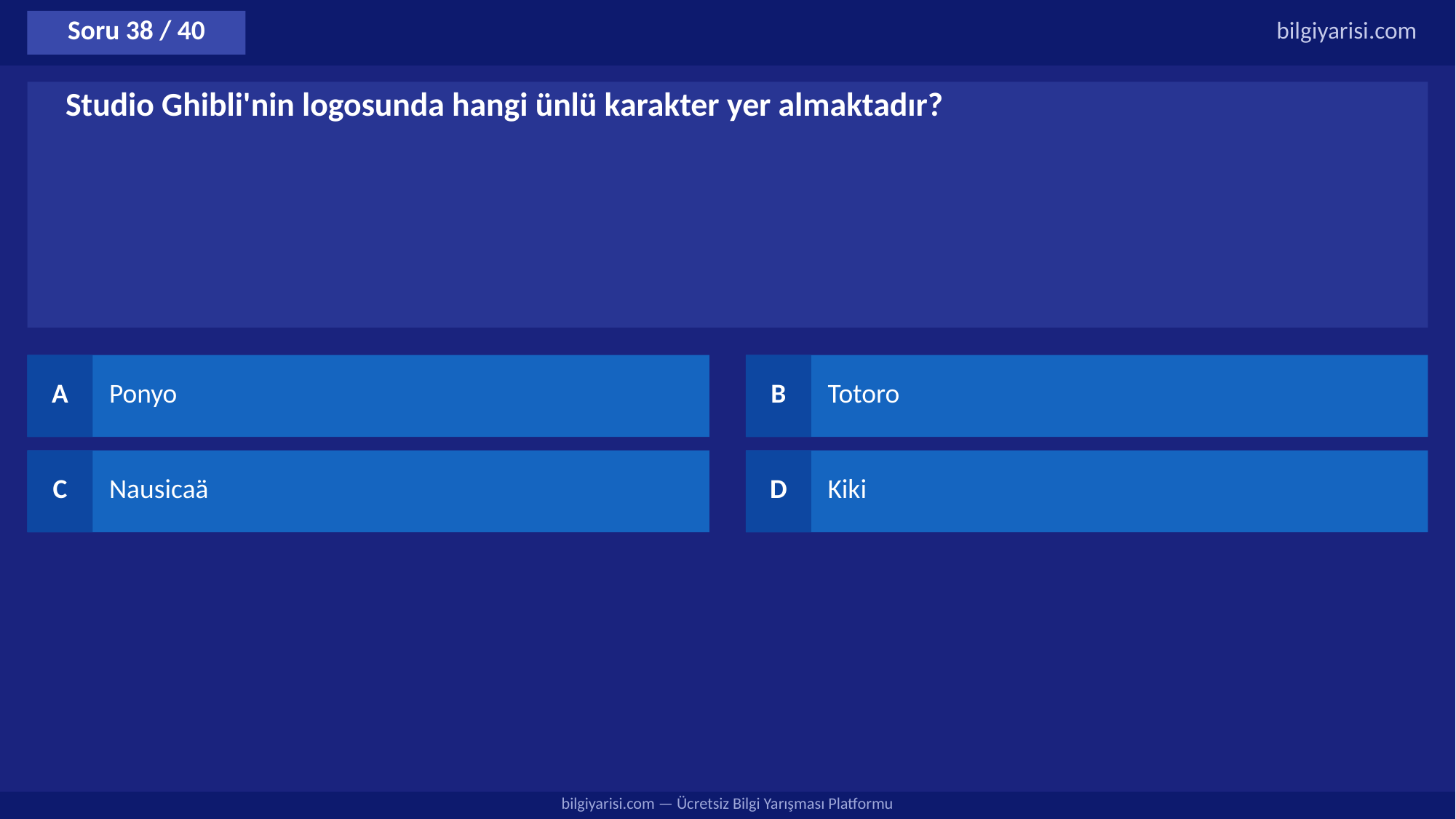

Soru 38 / 40
bilgiyarisi.com

Studio Ghibli'nin logosunda hangi ünlü karakter yer almaktadır?

A
Ponyo

B
Totoro

C
Nausicaä

D
Kiki
bilgiyarisi.com — Ücretsiz Bilgi Yarışması Platformu